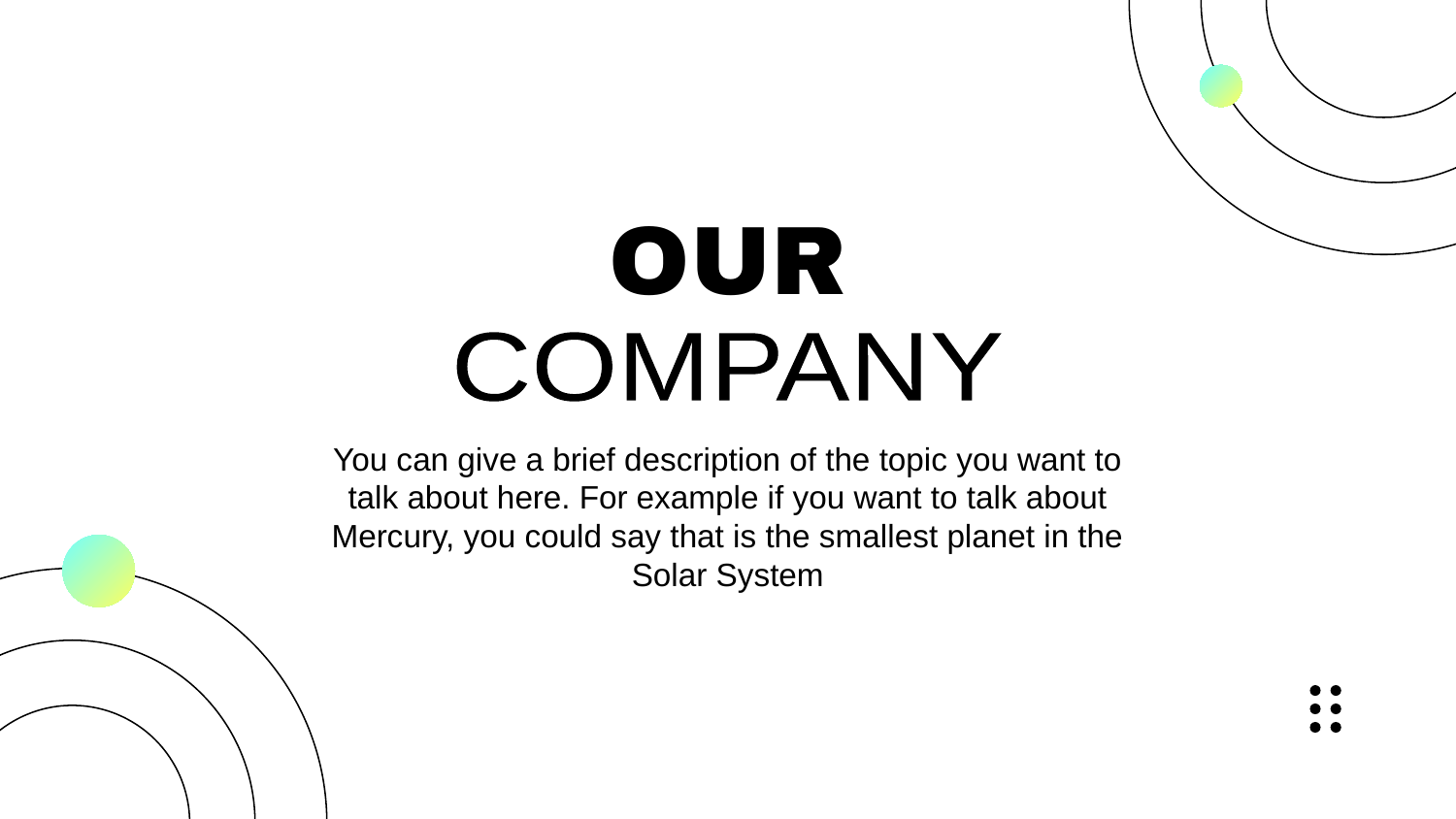

# OUR
COMPANY
You can give a brief description of the topic you want to talk about here. For example if you want to talk about Mercury, you could say that is the smallest planet in the Solar System